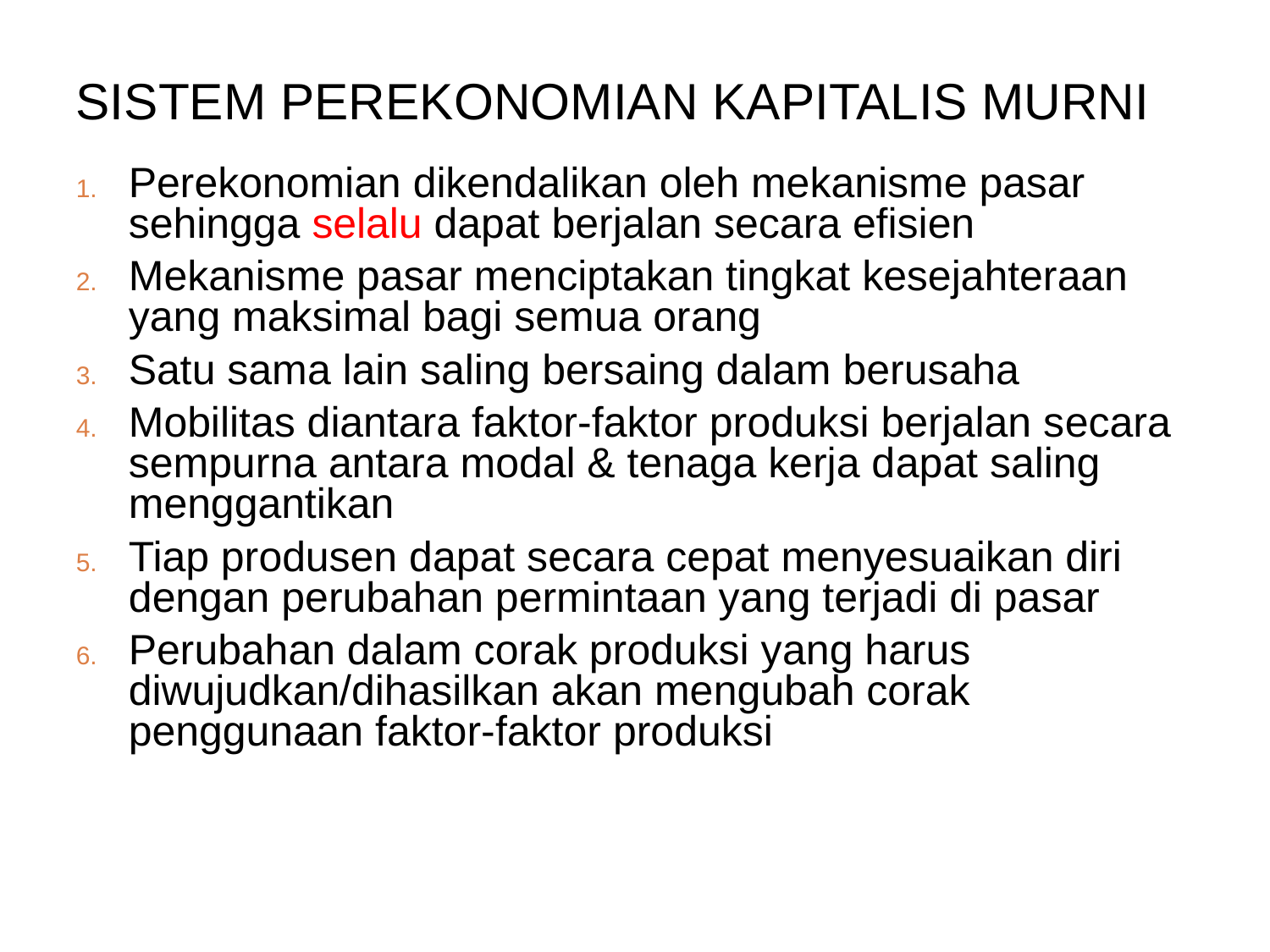

SISTEM PEREKONOMIAN KAPITALIS MURNI
Perekonomian dikendalikan oleh mekanisme pasar sehingga selalu dapat berjalan secara efisien
Mekanisme pasar menciptakan tingkat kesejahteraan yang maksimal bagi semua orang
Satu sama lain saling bersaing dalam berusaha
Mobilitas diantara faktor-faktor produksi berjalan secara sempurna antara modal & tenaga kerja dapat saling menggantikan
Tiap produsen dapat secara cepat menyesuaikan diri dengan perubahan permintaan yang terjadi di pasar
Perubahan dalam corak produksi yang harus diwujudkan/dihasilkan akan mengubah corak penggunaan faktor-faktor produksi